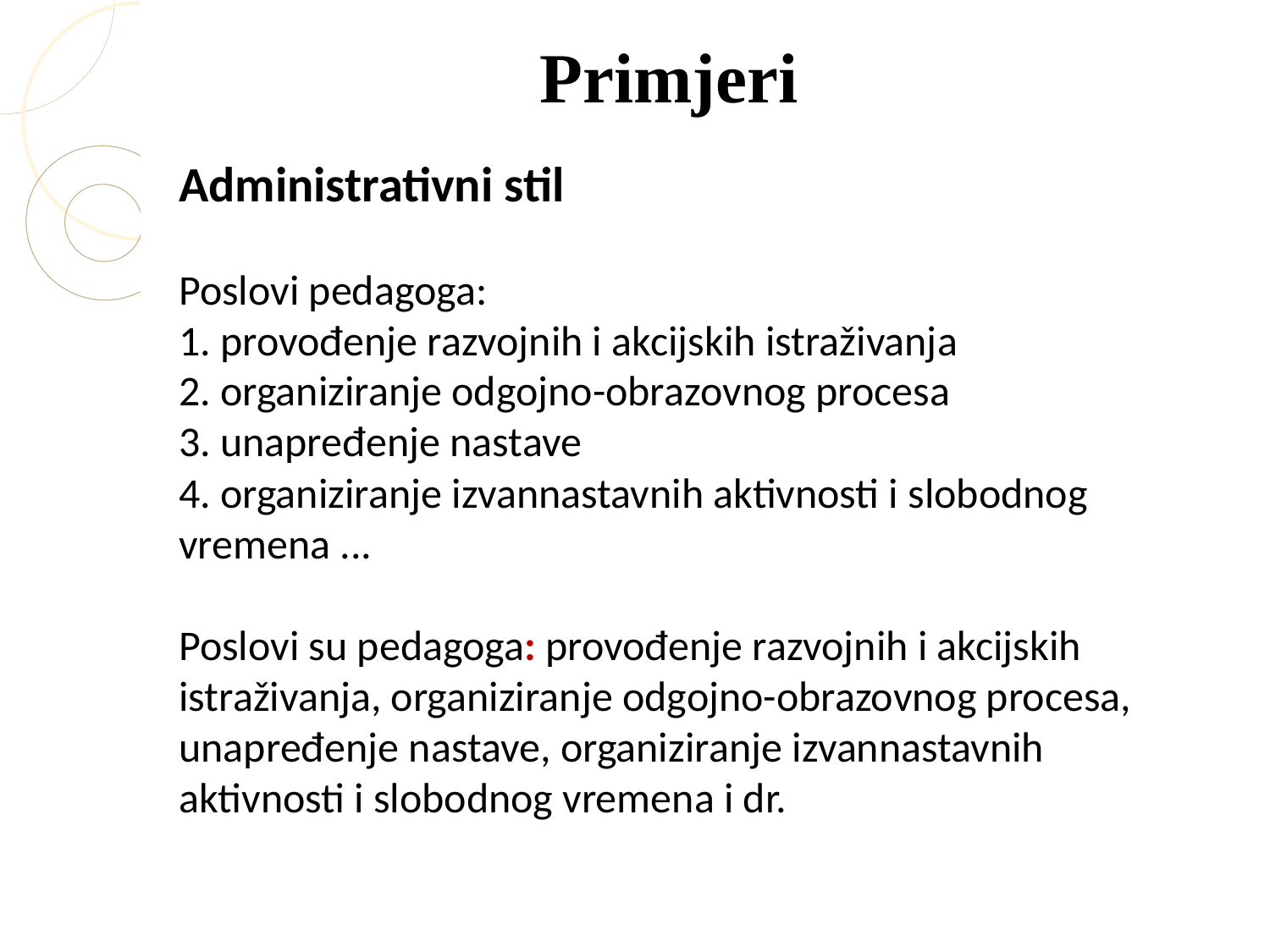

Primjeri
Administrativni stil

Poslovi pedagoga:
1. provođenje razvojnih i akcijskih istraživanja
2. organiziranje odgojno-obrazovnog procesa
3. unapređenje nastave
4. organiziranje izvannastavnih aktivnosti i slobodnog vremena ...

Poslovi su pedagoga: provođenje razvojnih i akcijskih
istraživanja, organiziranje odgojno-obrazovnog procesa,
unapređenje nastave, organiziranje izvannastavnih
aktivnosti i slobodnog vremena i dr.